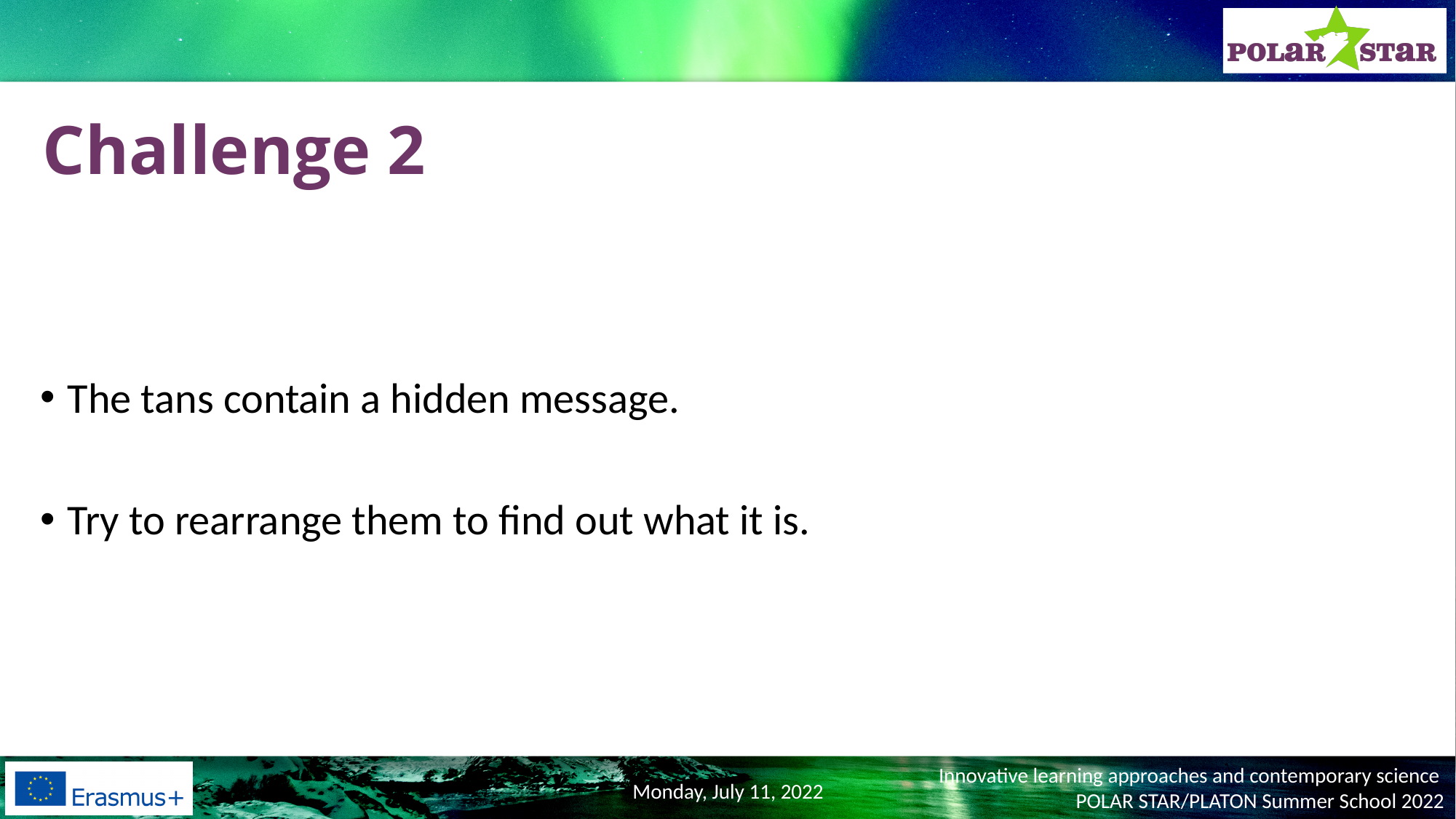

# Challenge 2
The tans contain a hidden message.

Try to rearrange them to find out what it is.